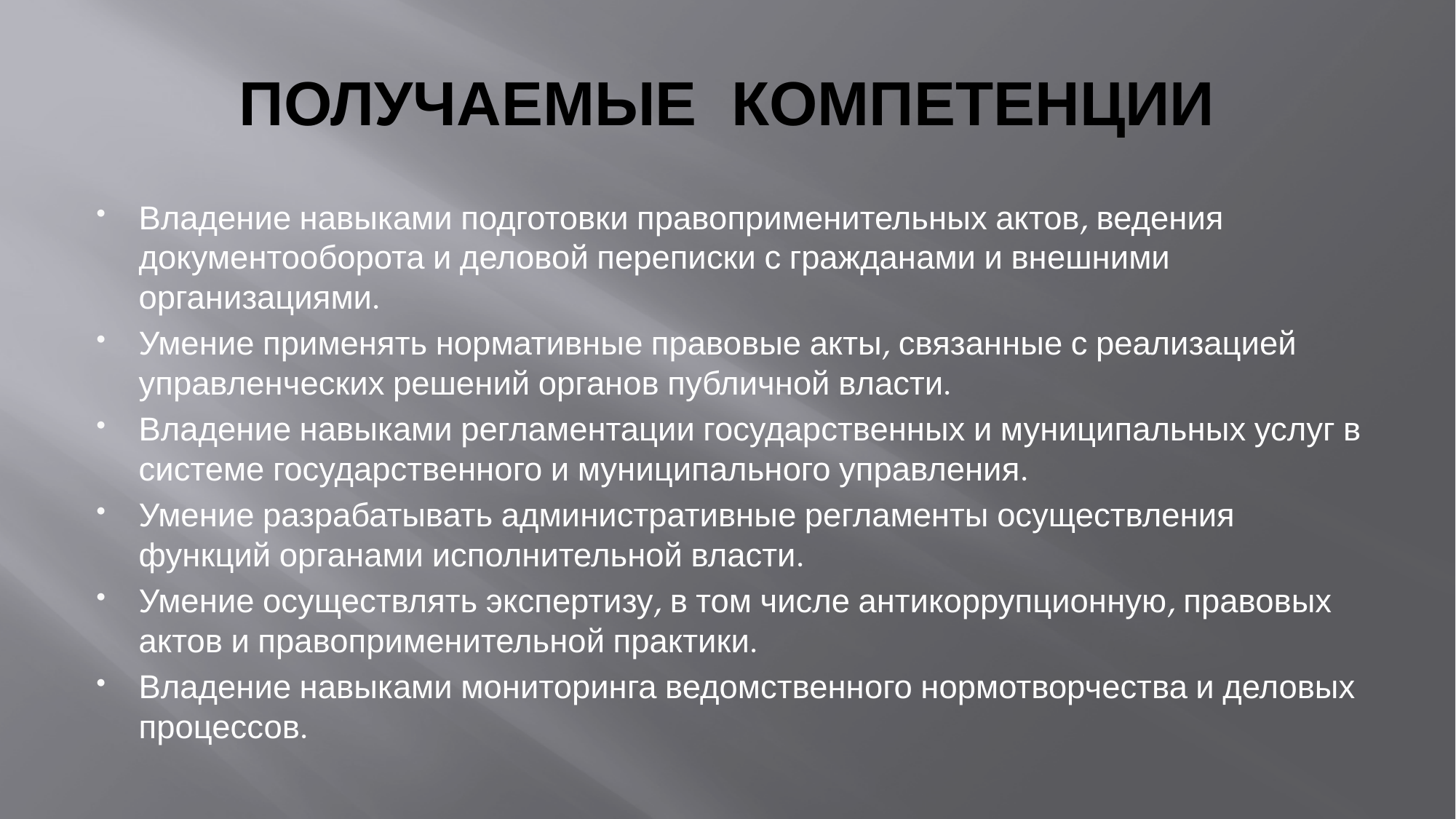

# ПОЛУЧАЕМЫЕ  КОМПЕТЕНЦИИ
Владение навыками подготовки правоприменительных актов, ведения документооборота и деловой переписки с гражданами и внешними организациями.
Умение применять нормативные правовые акты, связанные с реализацией управленческих решений органов публичной власти.
Владение навыками регламентации государственных и муниципальных услуг в системе государственного и муниципального управления.
Умение разрабатывать административные регламенты осуществления функций органами исполнительной власти.
Умение осуществлять экспертизу, в том числе антикоррупционную, правовых актов и правоприменительной практики.
Владение навыками мониторинга ведомственного нормотворчества и деловых процессов.